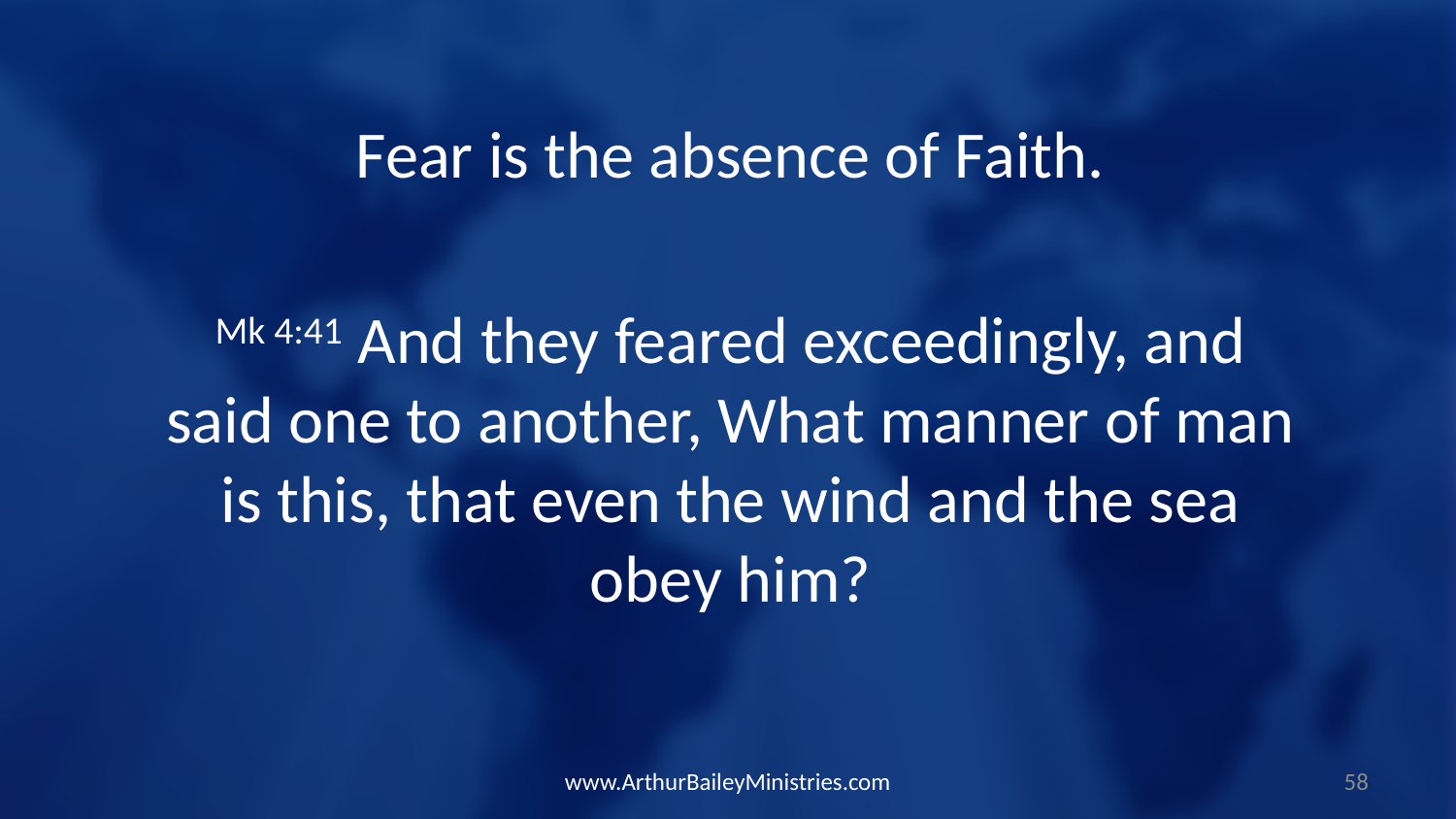

Fear is the absence of Faith.

Mk 4:41 And they feared exceedingly, and said one to another, What manner of man is this, that even the wind and the sea obey him?

www.ArthurBaileyMinistries.com
58